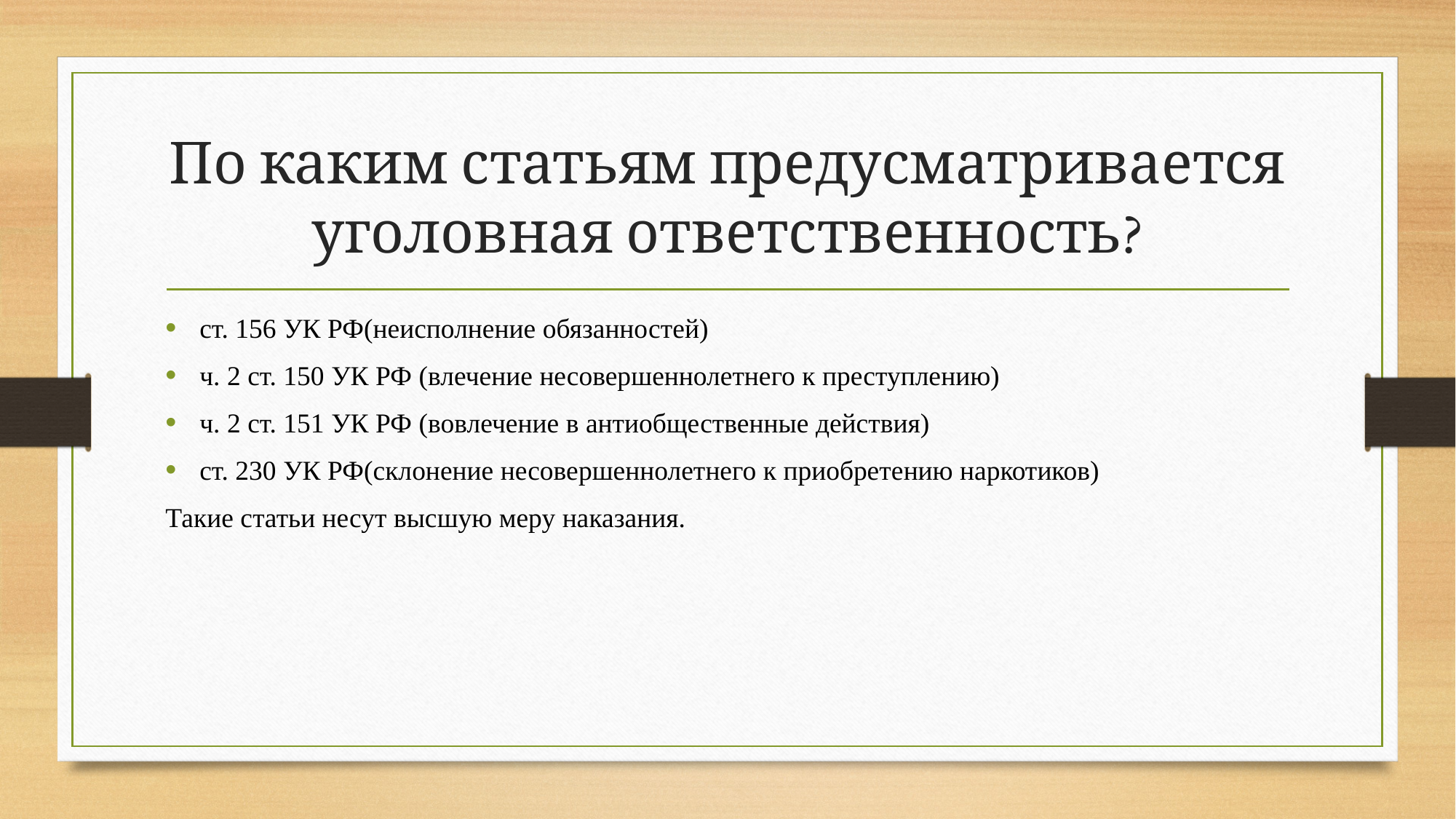

# По каким статьям предусматривается уголовная ответственность?
ст. 156 УК РФ(неисполнение обязанностей)
ч. 2 ст. 150 УК РФ (влечение несовершеннолетнего к преступлению)
ч. 2 ст. 151 УК РФ (вовлечение в антиобщественные действия)
ст. 230 УК РФ(склонение несовершеннолетнего к приобретению наркотиков)
Такие статьи несут высшую меру наказания.